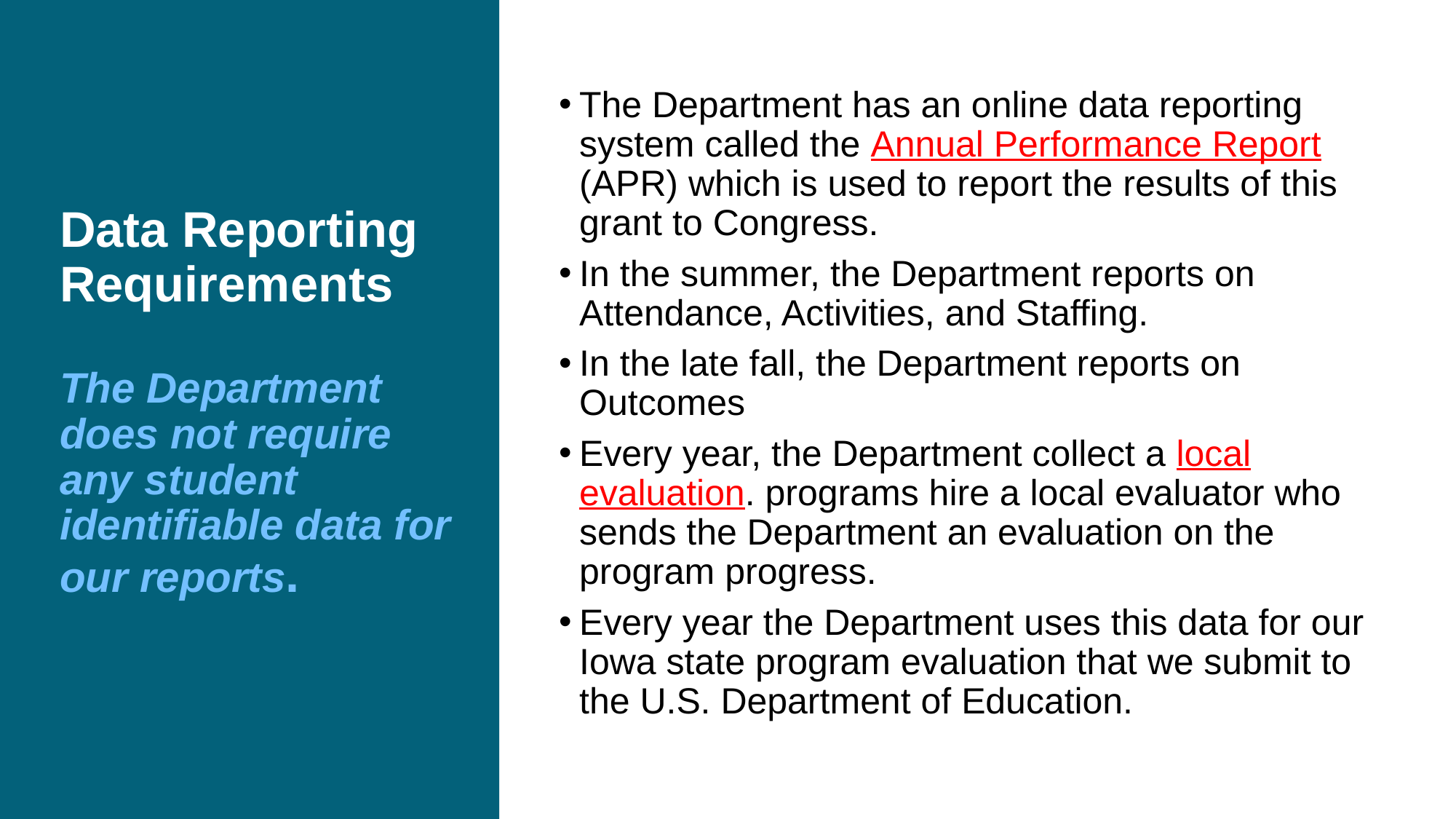

# Data Reporting Requirements The Department does not require any student identifiable data for our reports.
The Department has an online data reporting system called the Annual Performance Report (APR) which is used to report the results of this grant to Congress.
In the summer, the Department reports on Attendance, Activities, and Staffing.
In the late fall, the Department reports on Outcomes
Every year, the Department collect a local evaluation. programs hire a local evaluator who sends the Department an evaluation on the program progress.
Every year the Department uses this data for our Iowa state program evaluation that we submit to the U.S. Department of Education.